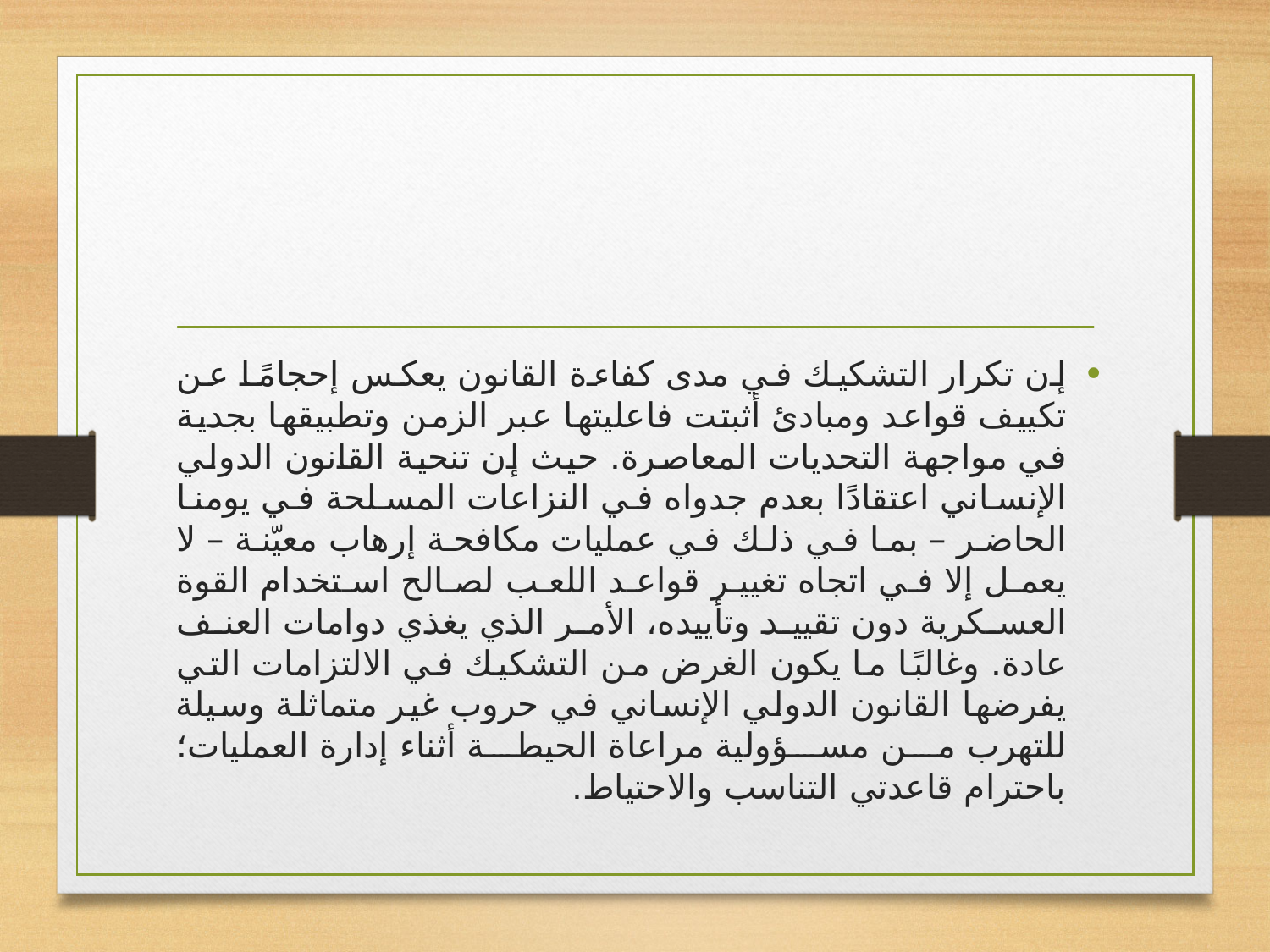

#
إن تكرار التشكيك في مدى كفاءة القانون يعكس إحجامًا عن تكييف قواعد ومبادئ أثبتت فاعليتها عبر الزمن وتطبيقها بجدية في مواجهة التحديات المعاصرة. حيث إن تنحية القانون الدولي الإنساني اعتقادًا بعدم جدواه في النزاعات المسلحة في يومنا الحاضر – بما في ذلك في عمليات مكافحة إرهاب معيّنة – لا يعمل إلا في اتجاه تغيير قواعد اللعب لصالح استخدام القوة العسكرية دون تقييد وتأييده، الأمر الذي يغذي دوامات العنف عادة. وغالبًا ما يكون الغرض من التشكيك في الالتزامات التي يفرضها القانون الدولي الإنساني في حروب غير متماثلة وسيلة للتهرب من مسؤولية مراعاة الحيطة أثناء إدارة العمليات؛ باحترام قاعدتي التناسب والاحتياط.